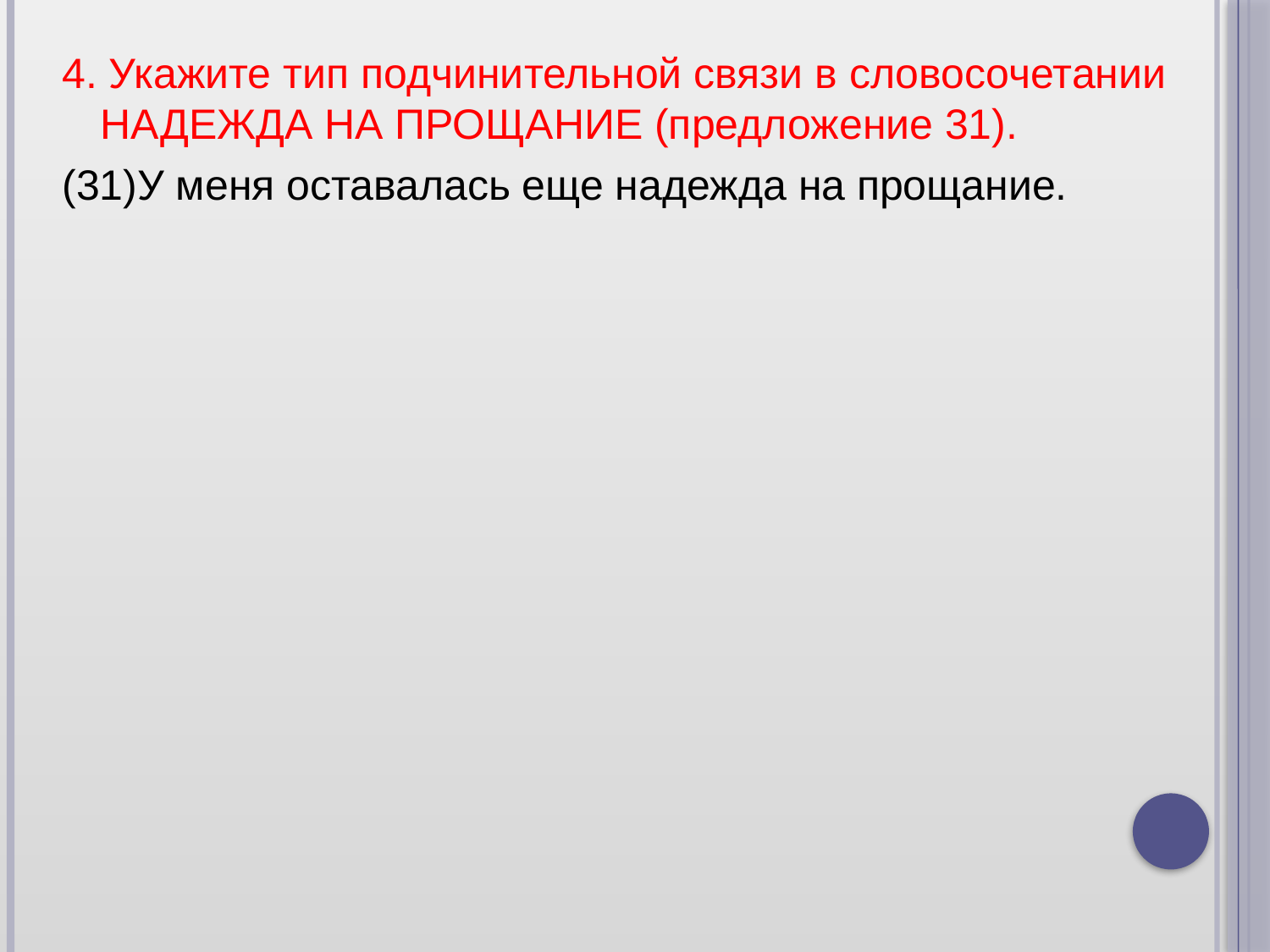

4. Укажите тип подчинительной связи в словосочетании НАДЕЖДА НА ПРОЩАНИЕ (предложение 31).
(31)У меня оставалась еще надежда на прощание.